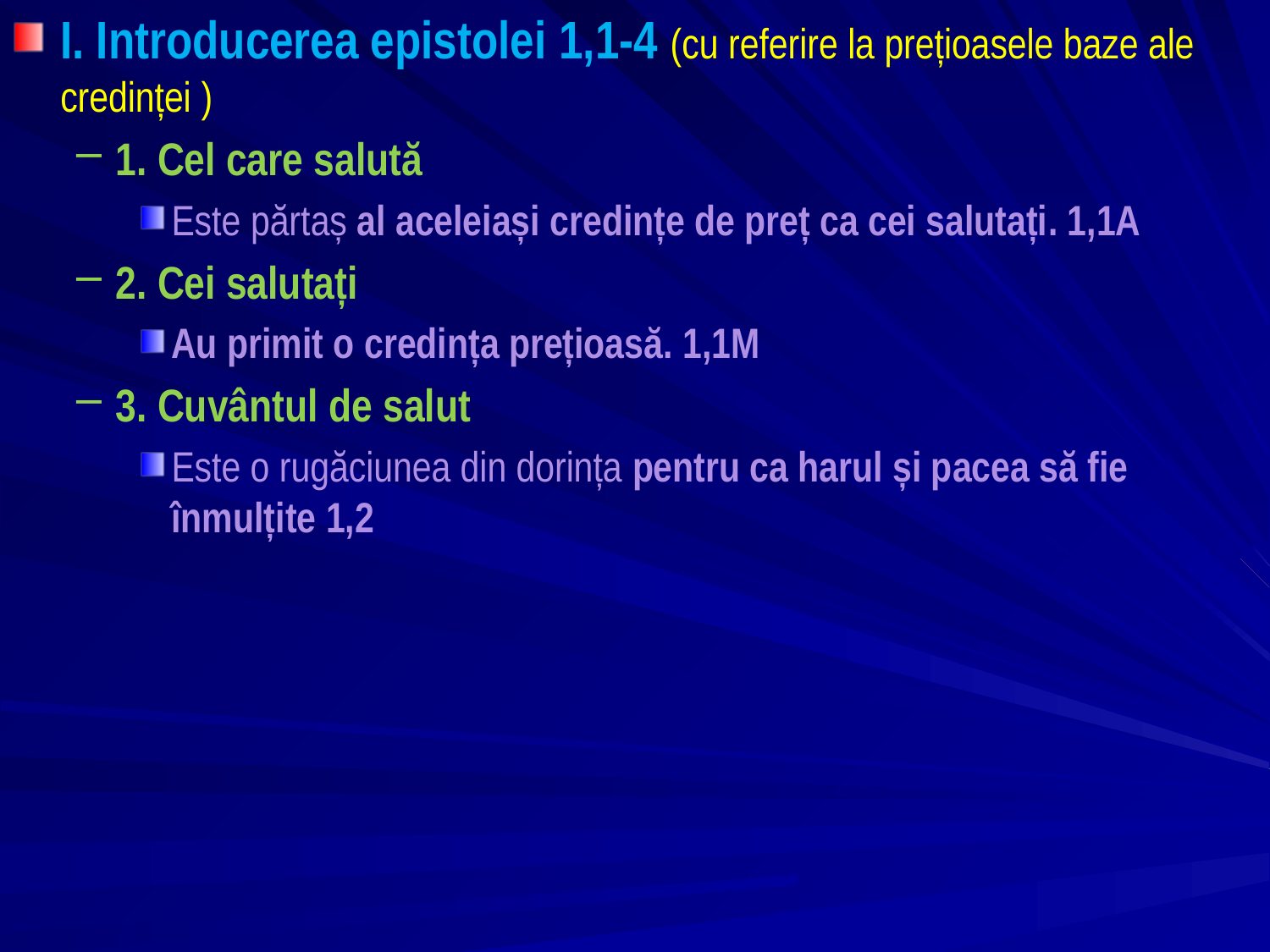

I. Introducerea epistolei 1,1-4 (cu referire la prețioasele baze ale credinței )
1. Cel care salută
Este părtaș al aceleiași credințe de preț ca cei salutați. 1,1A
2. Cei salutați
Au primit o credința prețioasă. 1,1M
3. Cuvântul de salut
Este o rugăciunea din dorința pentru ca harul și pacea să fie înmulțite 1,2